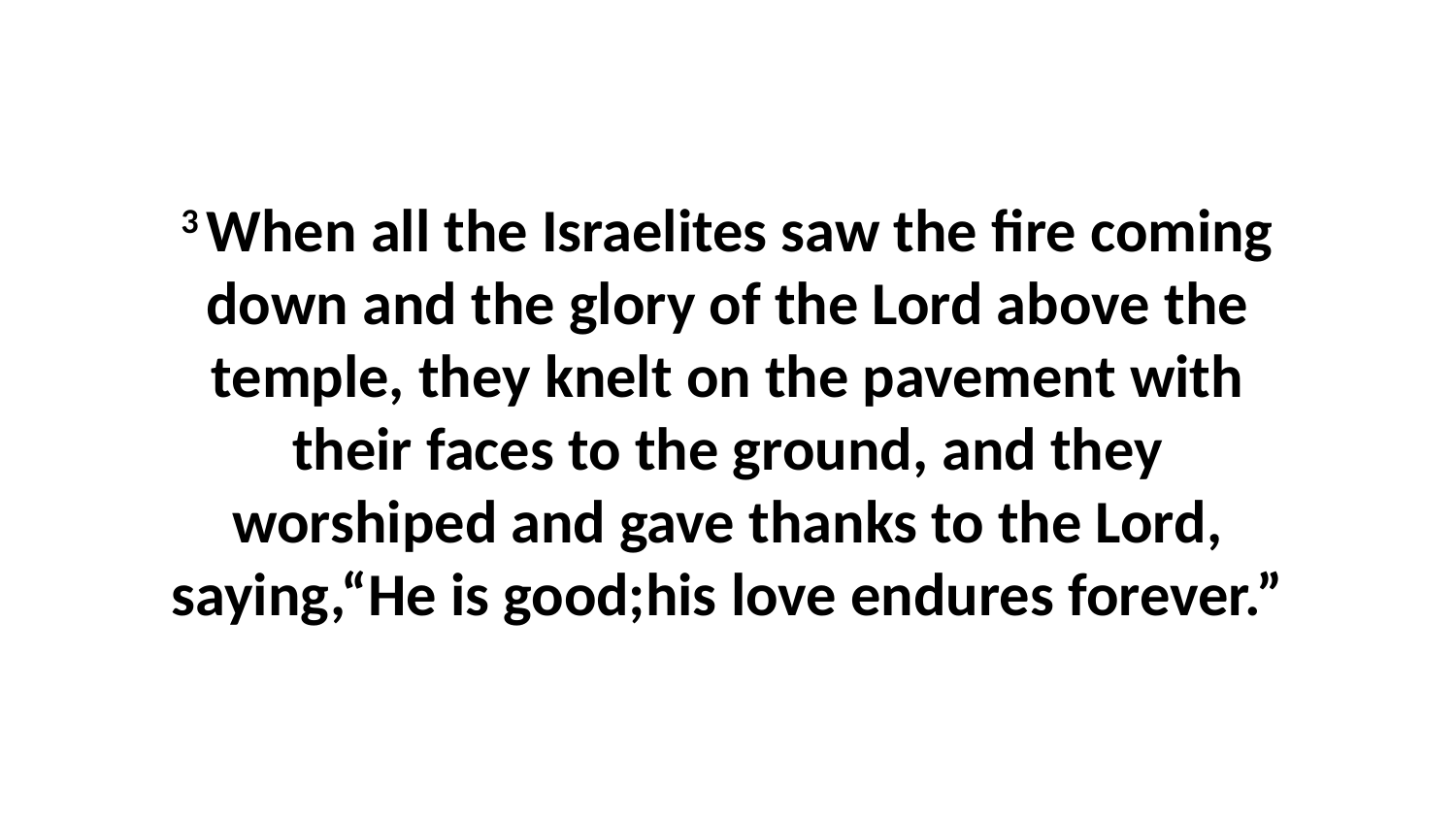

3 When all the Israelites saw the fire coming down and the glory of the Lord above the temple, they knelt on the pavement with their faces to the ground, and they worshiped and gave thanks to the Lord, saying,“He is good;his love endures forever.”